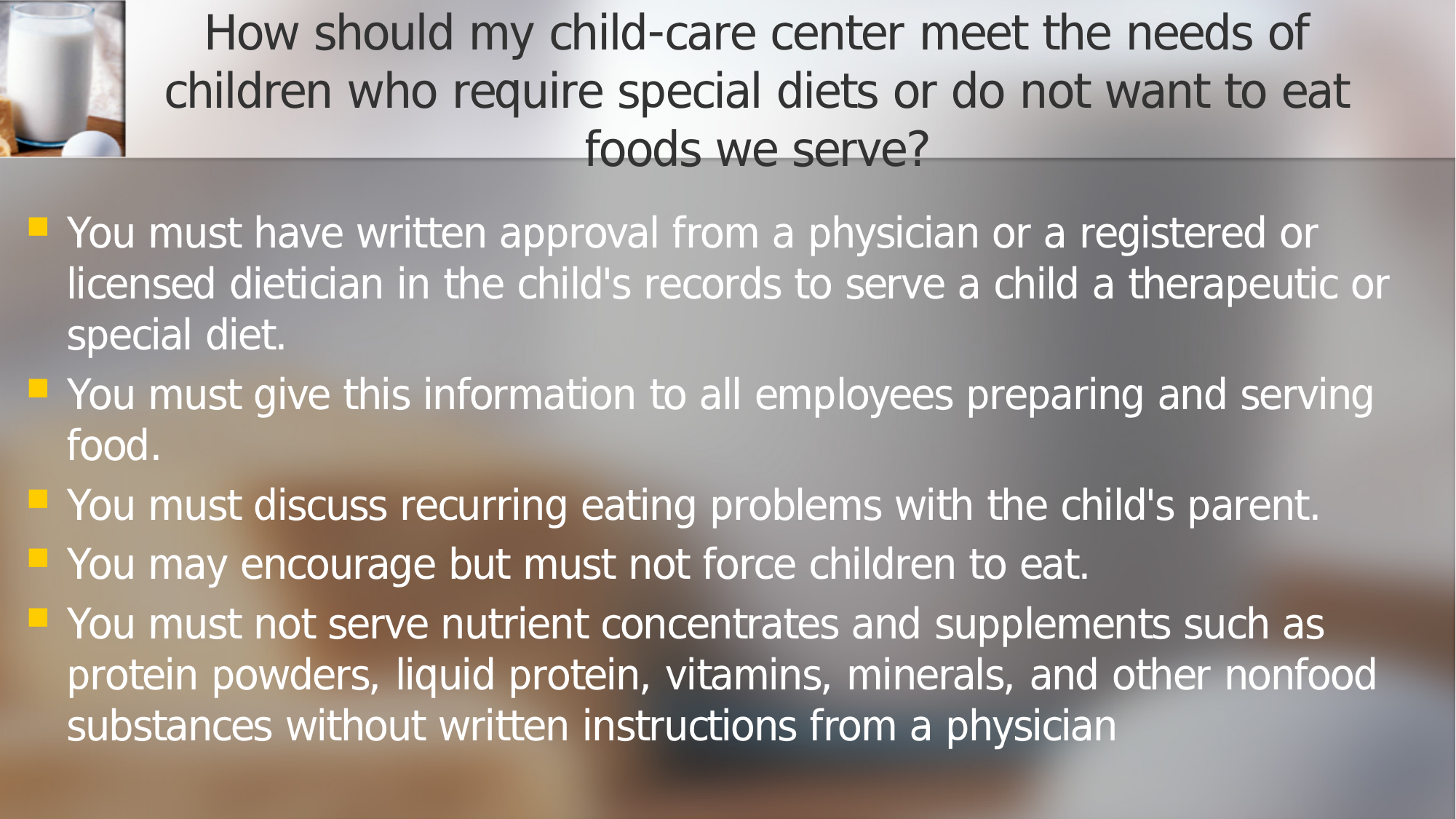

# How should my child-care center meet the needs of children who require special diets or do not want to eat foods we serve?
You must have written approval from a physician or a registered or licensed dietician in the child's records to serve a child a therapeutic or special diet.
You must give this information to all employees preparing and serving food.
You must discuss recurring eating problems with the child's parent.
You may encourage but must not force children to eat.
You must not serve nutrient concentrates and supplements such as protein powders, liquid protein, vitamins, minerals, and other nonfood substances without written instructions from a physician